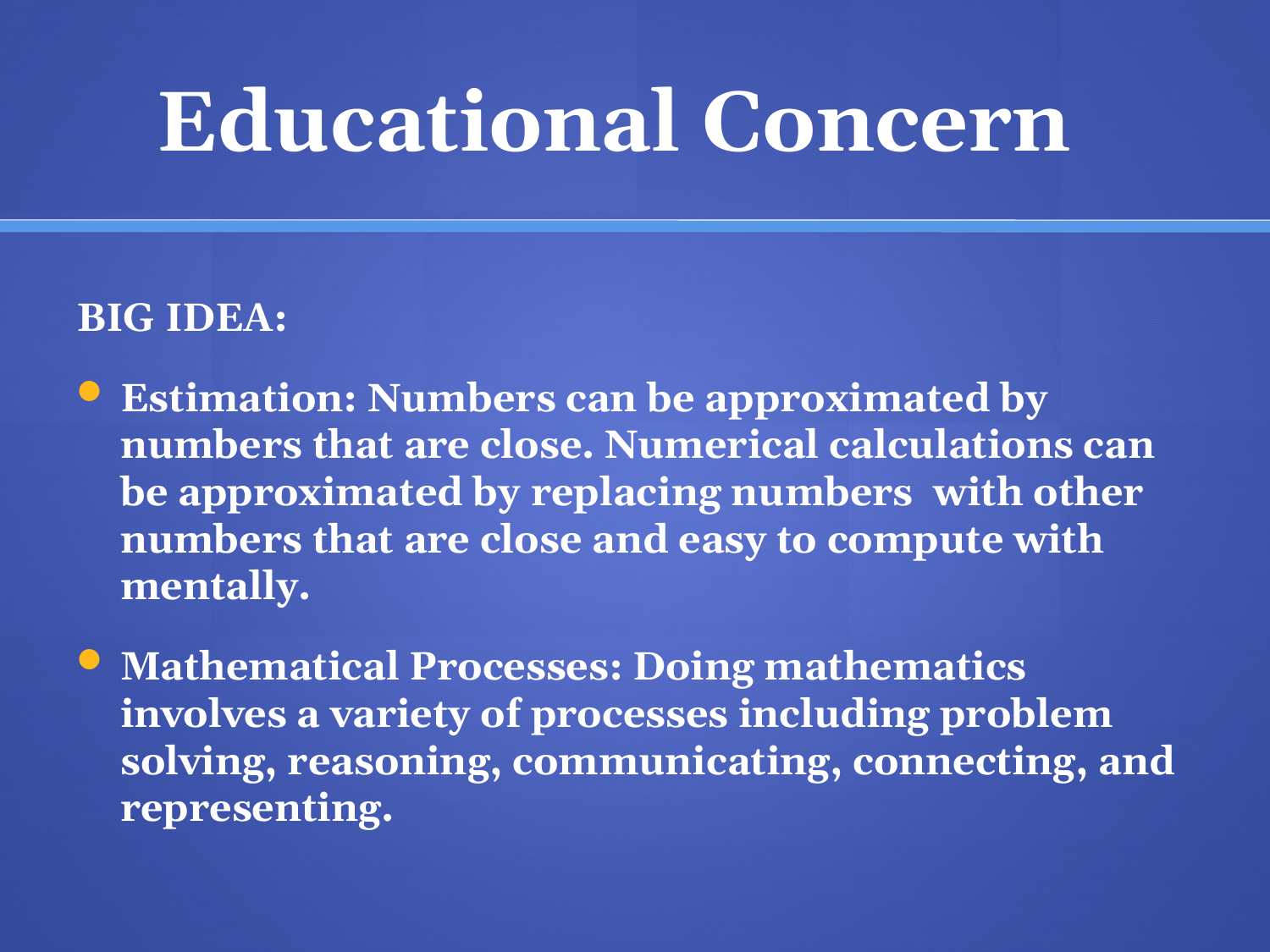

# Educational Concern
BIG IDEA:
Estimation: Numbers can be approximated by numbers that are close. Numerical calculations can be approximated by replacing numbers  with other numbers that are close and easy to compute with mentally.
Mathematical Processes: Doing mathematics involves a variety of processes including problem solving, reasoning, communicating, connecting, and representing.